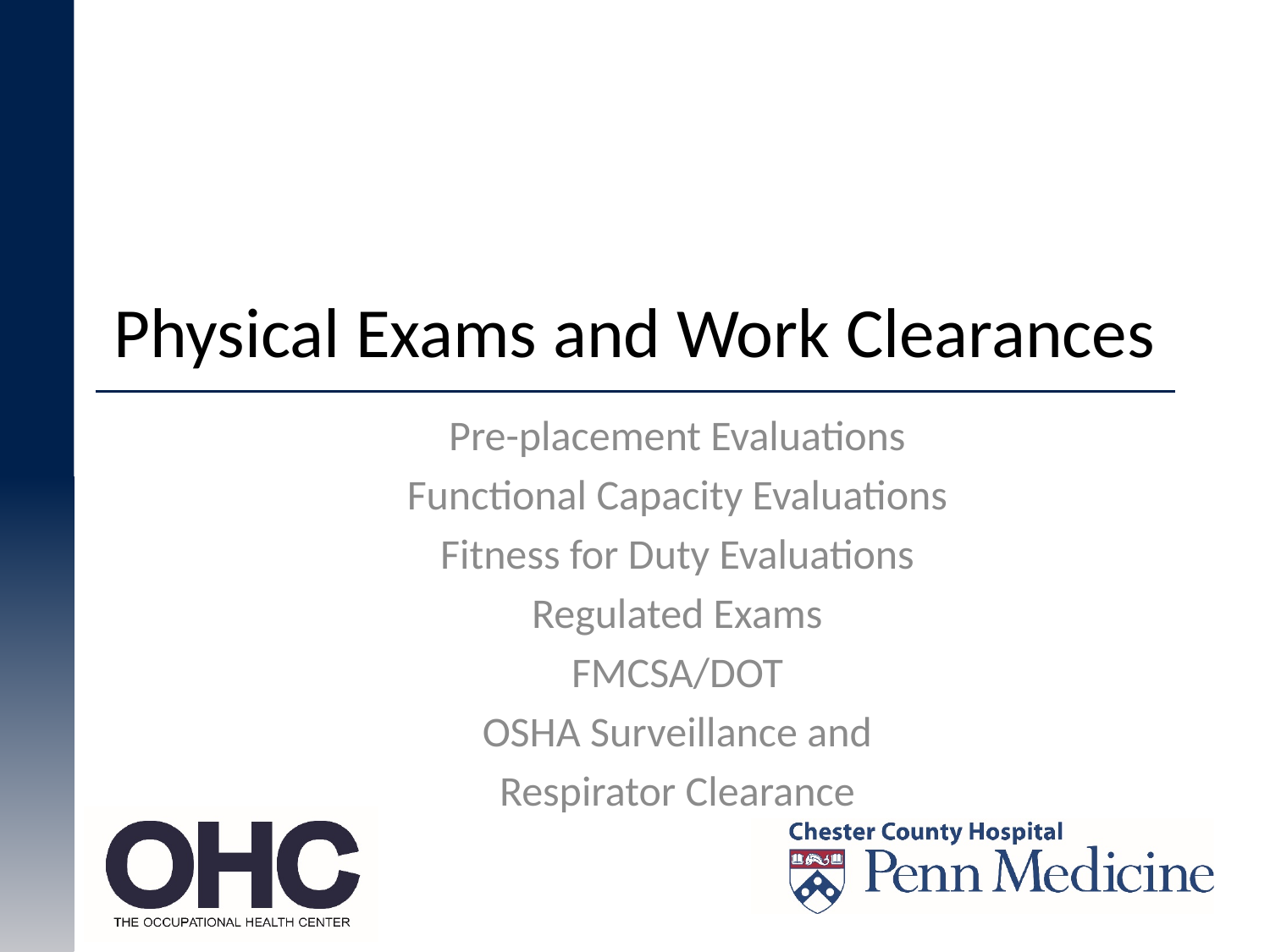

# Physical Exams and Work Clearances
Pre-placement Evaluations
Functional Capacity Evaluations
Fitness for Duty Evaluations
Regulated Exams
FMCSA/DOT
OSHA Surveillance and
Respirator Clearance